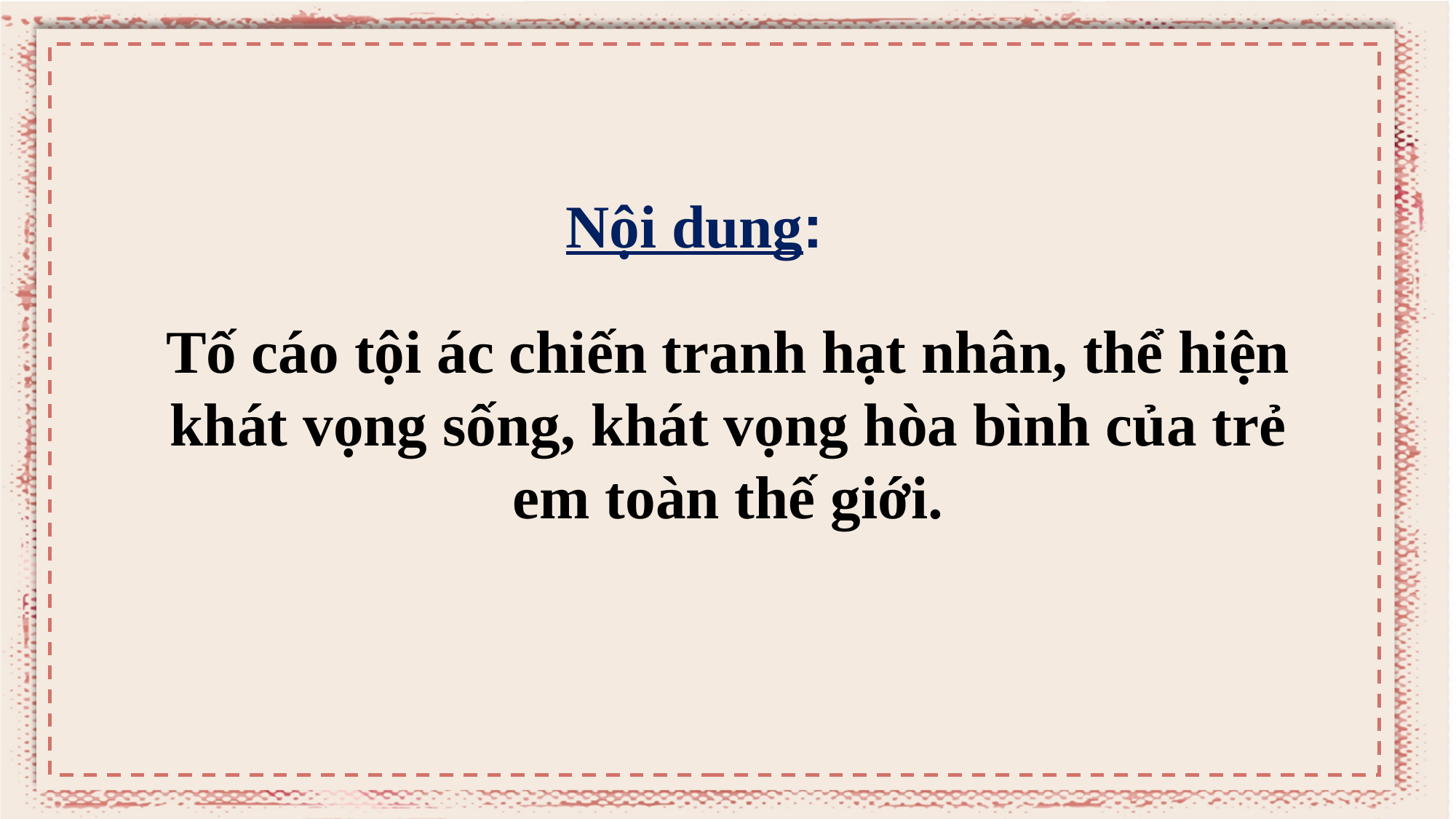

Nội dung:
Tố cáo tội ác chiến tranh hạt nhân, thể hiện khát vọng sống, khát vọng hòa bình của trẻ em toàn thế giới.